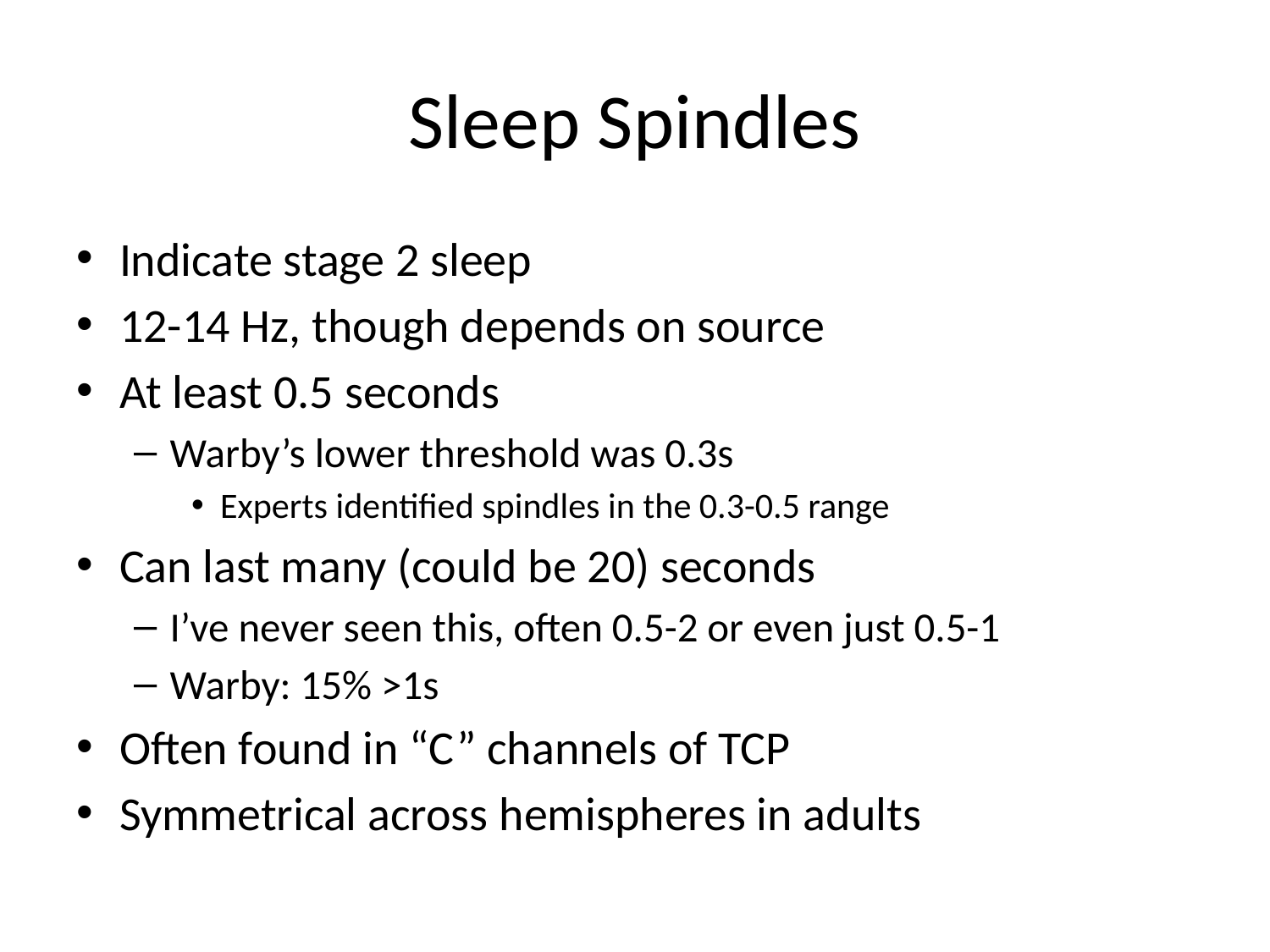

# Sleep Spindles
Indicate stage 2 sleep
12-14 Hz, though depends on source
At least 0.5 seconds
Warby’s lower threshold was 0.3s
Experts identified spindles in the 0.3-0.5 range
Can last many (could be 20) seconds
I’ve never seen this, often 0.5-2 or even just 0.5-1
Warby: 15% >1s
Often found in “C” channels of TCP
Symmetrical across hemispheres in adults